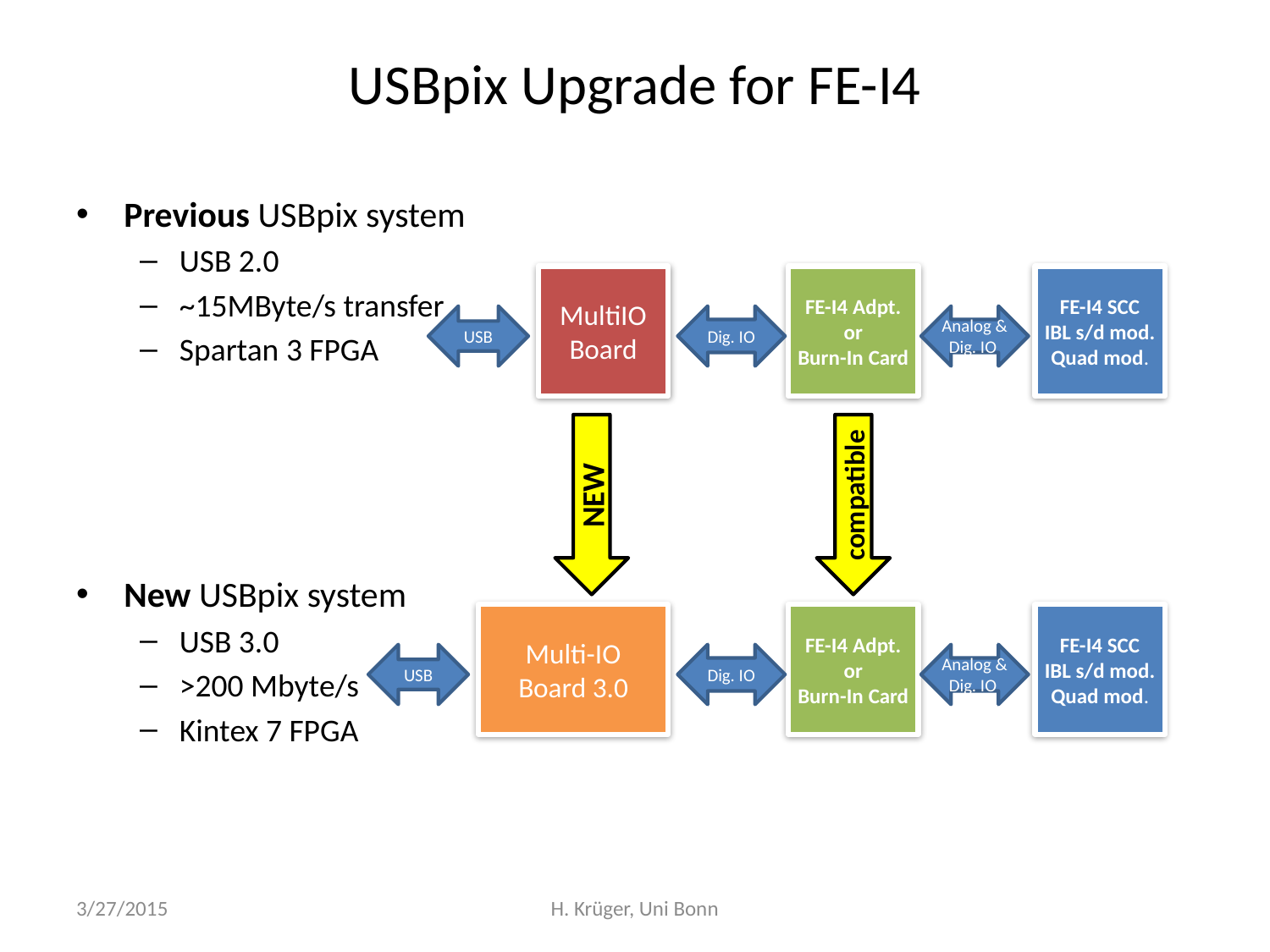

# USBpix Upgrade for FE-I4

Previous USBpix system
USB 2.0
~15MByte/s transfer
Spartan 3 FPGA

New USBpix system
USB 3.0
>200 Mbyte/s
Kintex 7 FPGA
MultiIO
Board
FE-I4 Adpt.
or
Burn-In Card
FE-I4 SCC
IBL s/d mod.
Quad mod.
USB
Dig. IO
Analog & Dig. IO
NEW
compatible
Multi-IO
Board 3.0
FE-I4 Adpt.
or
Burn-In Card
FE-I4 SCC
IBL s/d mod.
Quad mod.
USB
Dig. IO
Analog & Dig. IO
3/27/2015
H. Krüger, Uni Bonn